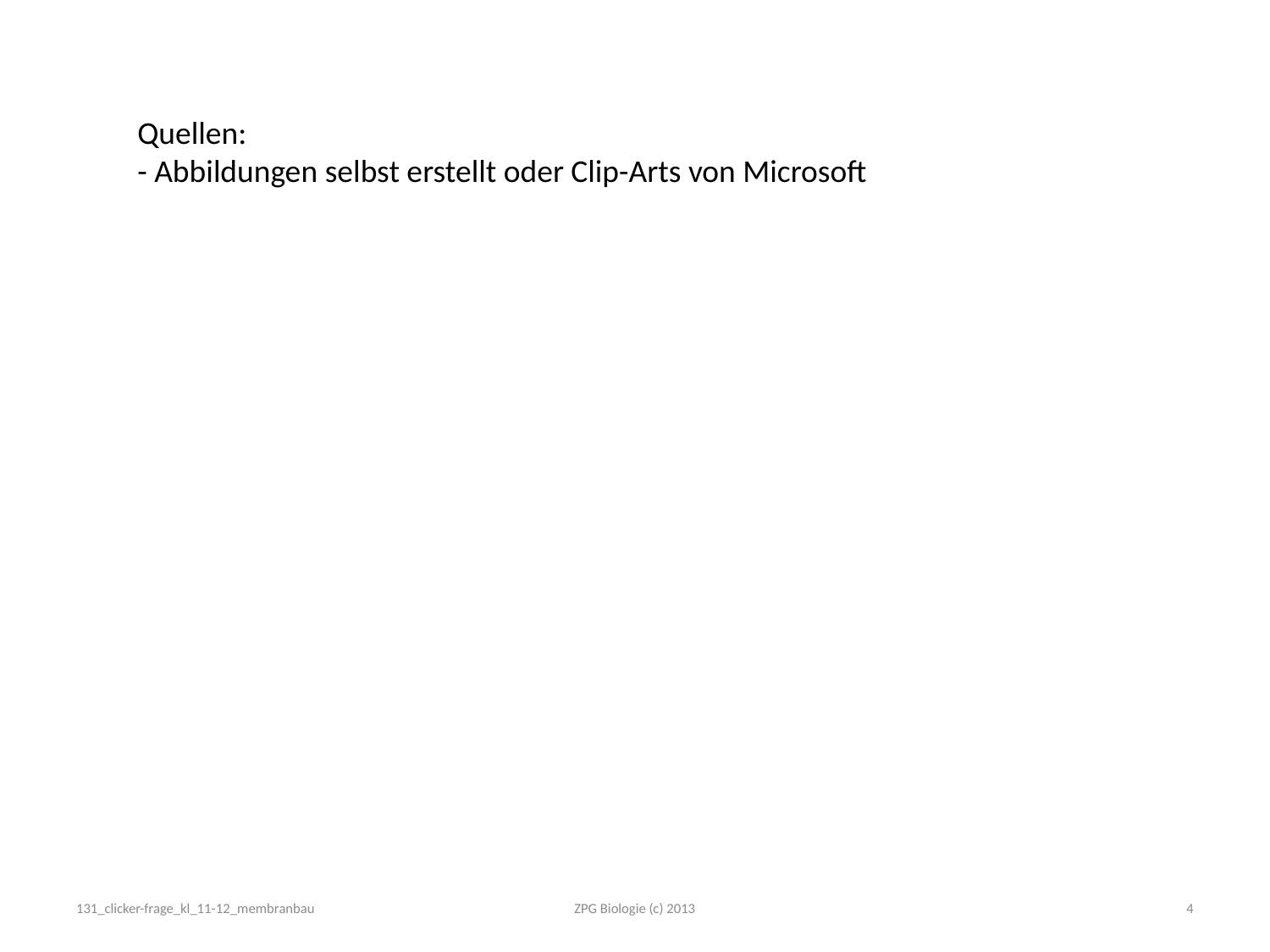

Quellen:
- Abbildungen selbst erstellt oder Clip-Arts von Microsoft
131_clicker-frage_kl_11-12_membranbau
ZPG Biologie (c) 2013
4